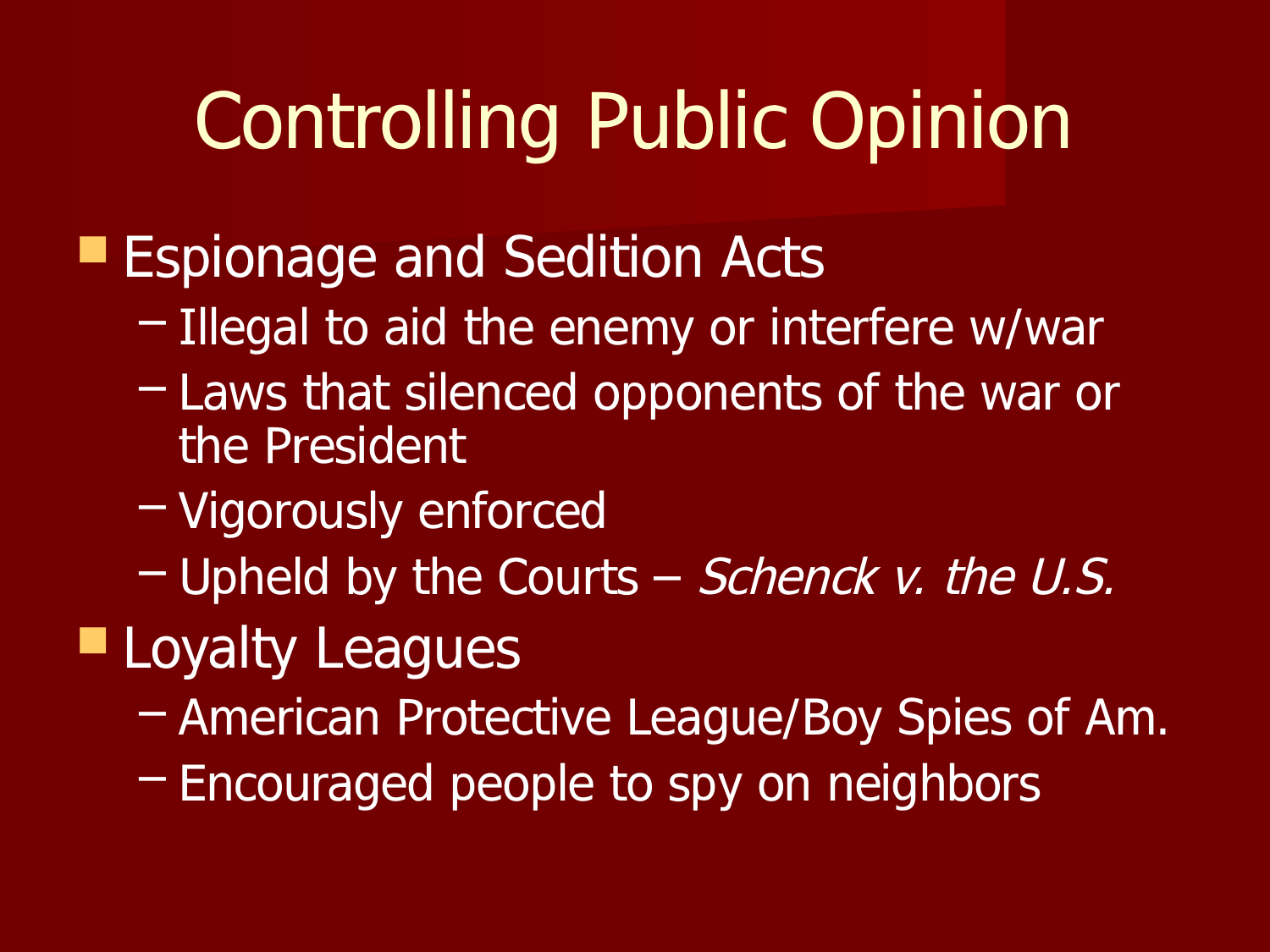

Controlling Public Opinion
Espionage and Sedition Acts
Illegal to aid the enemy or interfere w/war
Laws that silenced opponents of the war or the President
Vigorously enforced
Upheld by the Courts – Schenck v. the U.S.
Loyalty Leagues
American Protective League/Boy Spies of Am.
Encouraged people to spy on neighbors